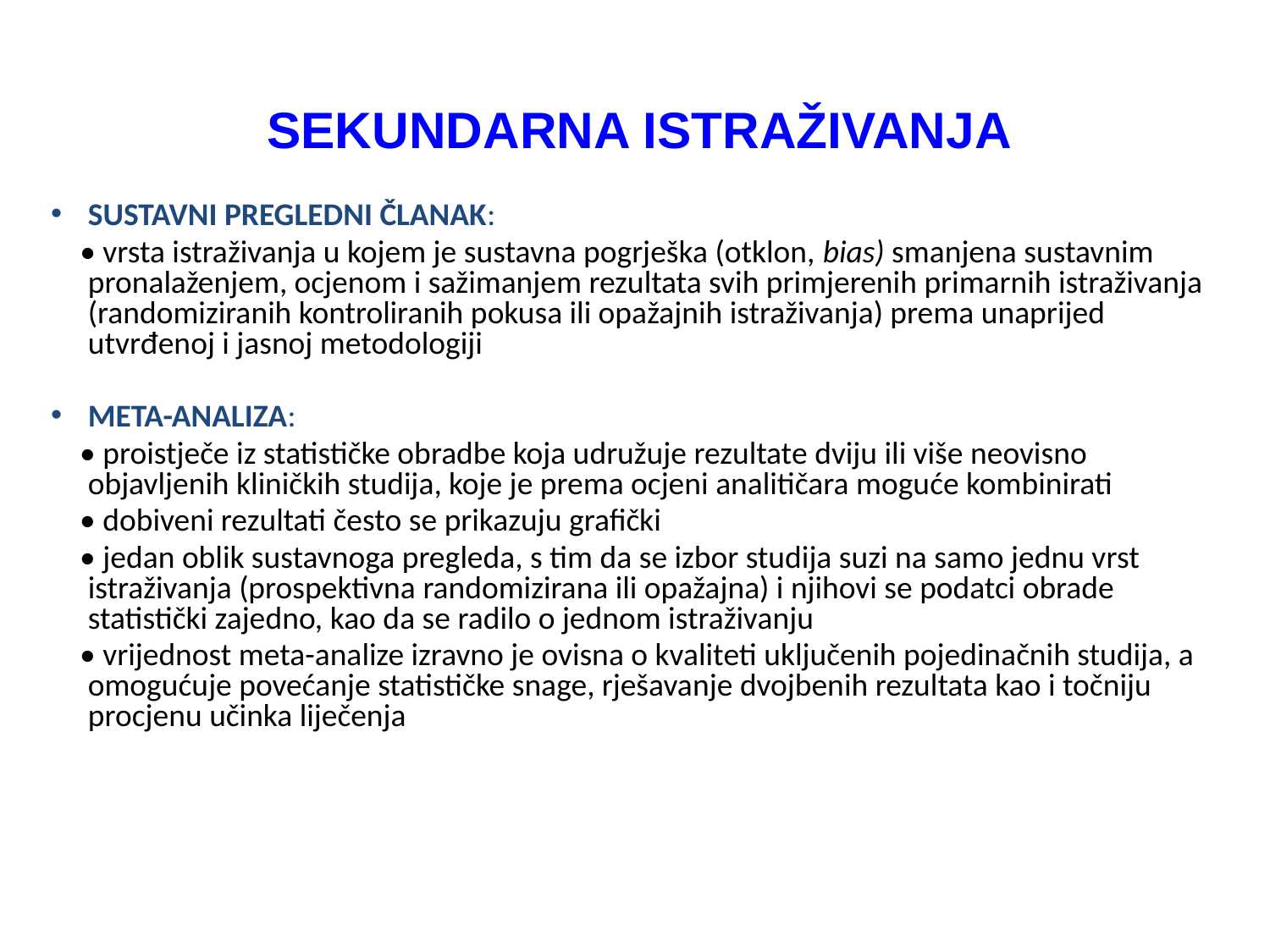

# SEKUNDARNA ISTRAŽIVANJA

SUSTAVNI PREGLEDNI ČLANAK:
    • vrsta istraživanja u kojem je sustavna pogrješka (otklon, bias) smanjena sustavnim pronalaženjem, ocjenom i sažimanjem rezultata svih primjerenih primarnih istraživanja (randomiziranih kontroliranih pokusa ili opažajnih istraživanja) prema unaprijed utvrđenoj i jasnoj metodologiji

META-ANALIZA:
    • proistječe iz statističke obradbe koja udružuje rezultate dviju ili više neovisno objavljenih kliničkih studija, koje je prema ocjeni analitičara moguće kombinirati
    • dobiveni rezultati često se prikazuju grafički
    • jedan oblik sustavnoga pregleda, s tim da se izbor studija suzi na samo jednu vrst istraživanja (prospektivna randomizirana ili opažajna) i njihovi se podatci obrade statistički zajedno, kao da se radilo o jednom istraživanju
    • vrijednost meta-analize izravno je ovisna o kvaliteti uključenih pojedinačnih studija, a omogućuje povećanje statističke snage, rješavanje dvojbenih rezultata kao i točniju procjenu učinka liječenja